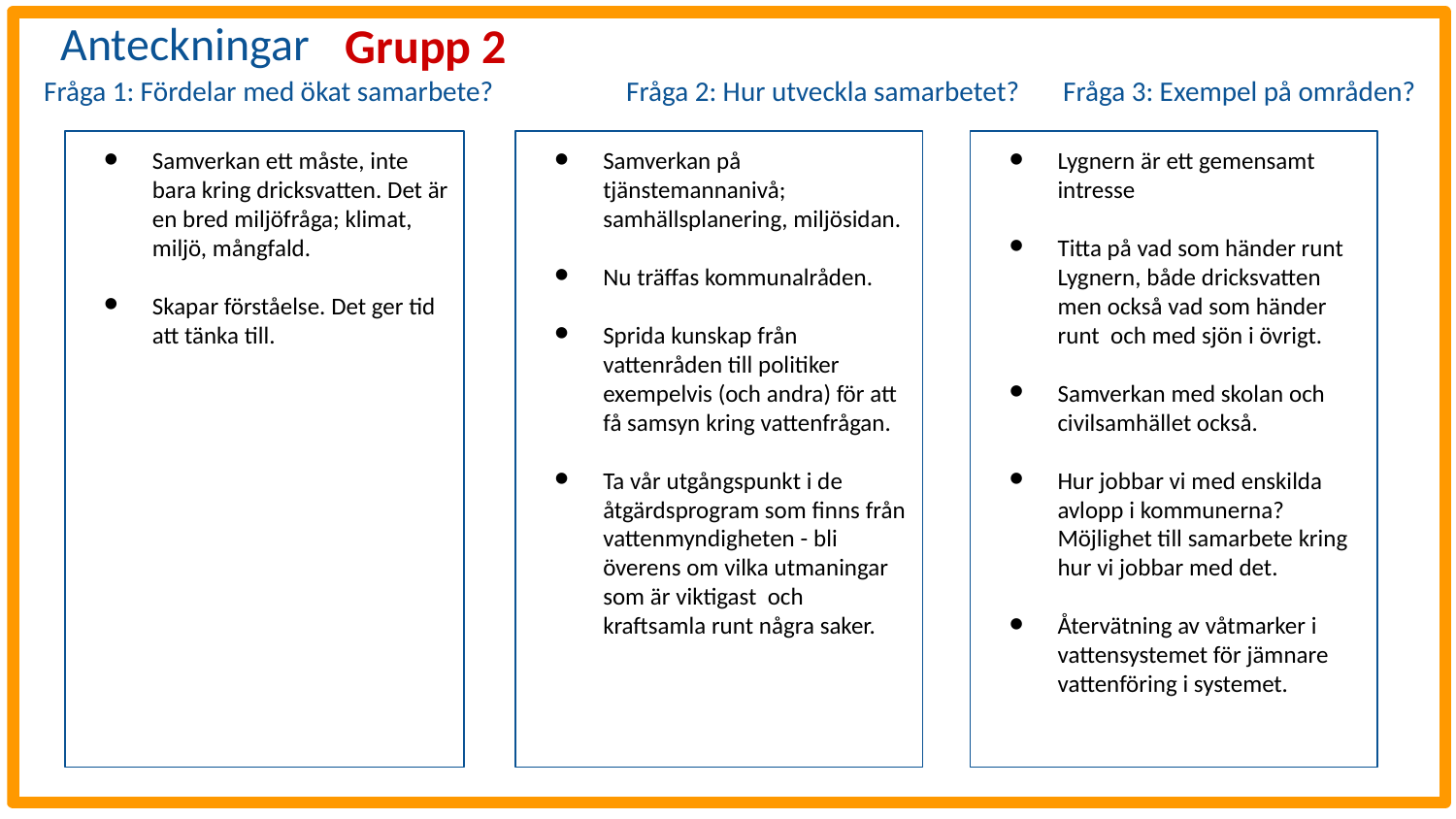

Grupp 2
Samverkan ett måste, inte bara kring dricksvatten. Det är en bred miljöfråga; klimat, miljö, mångfald.

Skapar förståelse. Det ger tid att tänka till.

Samverkan på tjänstemannanivå; samhällsplanering, miljösidan.

Nu träffas kommunalråden.

Sprida kunskap från vattenråden till politiker exempelvis (och andra) för att få samsyn kring vattenfrågan.

Ta vår utgångspunkt i de åtgärdsprogram som finns från vattenmyndigheten - bli överens om vilka utmaningar som är viktigast  och kraftsamla runt några saker.

Lygnern är ett gemensamt intresse

Titta på vad som händer runt Lygnern, både dricksvatten men också vad som händer runt  och med sjön i övrigt.

Samverkan med skolan och civilsamhället också.
Hur jobbar vi med enskilda avlopp i kommunerna? Möjlighet till samarbete kring hur vi jobbar med det.

Återvätning av våtmarker i vattensystemet för jämnare vattenföring i systemet.